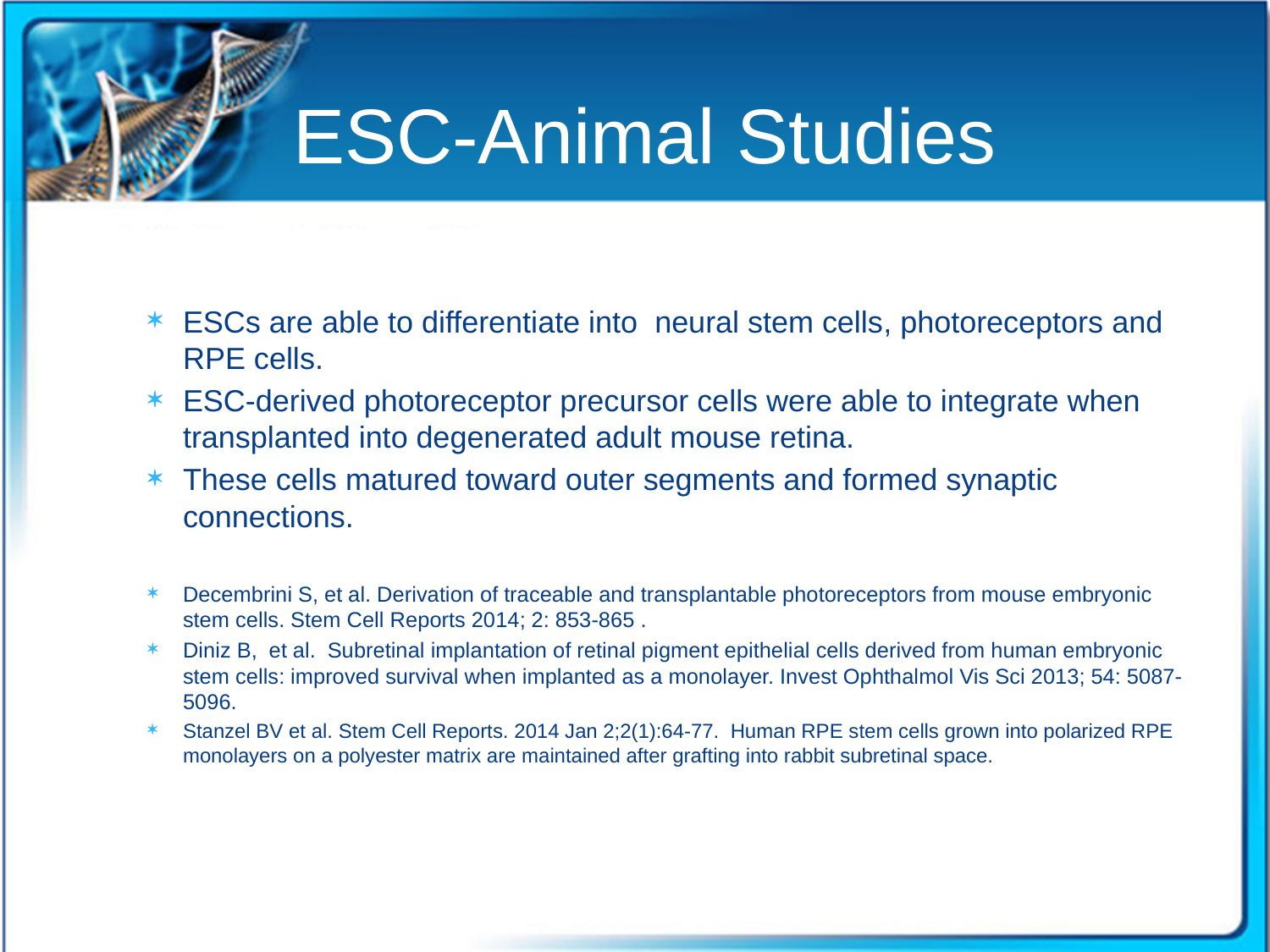

# ESC-Animal Studies
ESCs are able to differentiate into  neural stem cells, photoreceptors and RPE cells.
ESC-derived photoreceptor precursor cells were able to integrate when transplanted into degenerated adult mouse retina.
These cells matured toward outer segments and formed synaptic connections.

Decembrini S, et al. Derivation of traceable and transplantable photoreceptors from mouse embryonic stem cells. Stem Cell Reports 2014; 2: 853-865 .
Diniz B,  et al.  Subretinal implantation of retinal pigment epithelial cells derived from human embryonic stem cells: improved survival when implanted as a monolayer. Invest Ophthalmol Vis Sci 2013; 54: 5087-5096.
Stanzel BV et al. Stem Cell Reports. 2014 Jan 2;2(1):64-77.  Human RPE stem cells grown into polarized RPE monolayers on a polyester matrix are maintained after grafting into rabbit subretinal space.